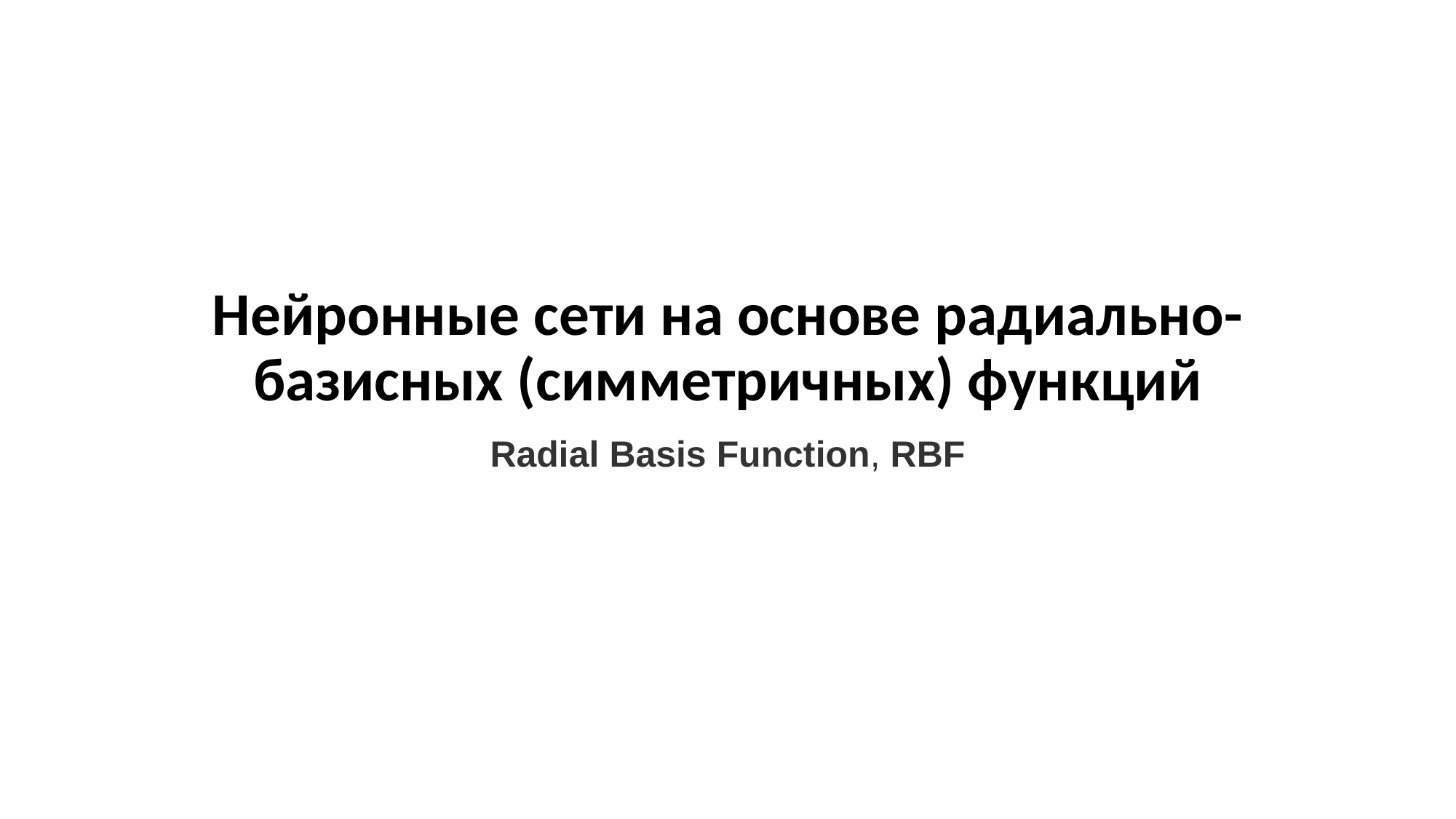

# Нейронные сети на основе радиально-базисных (симметричных) функций
Radial Basis Function, RBF